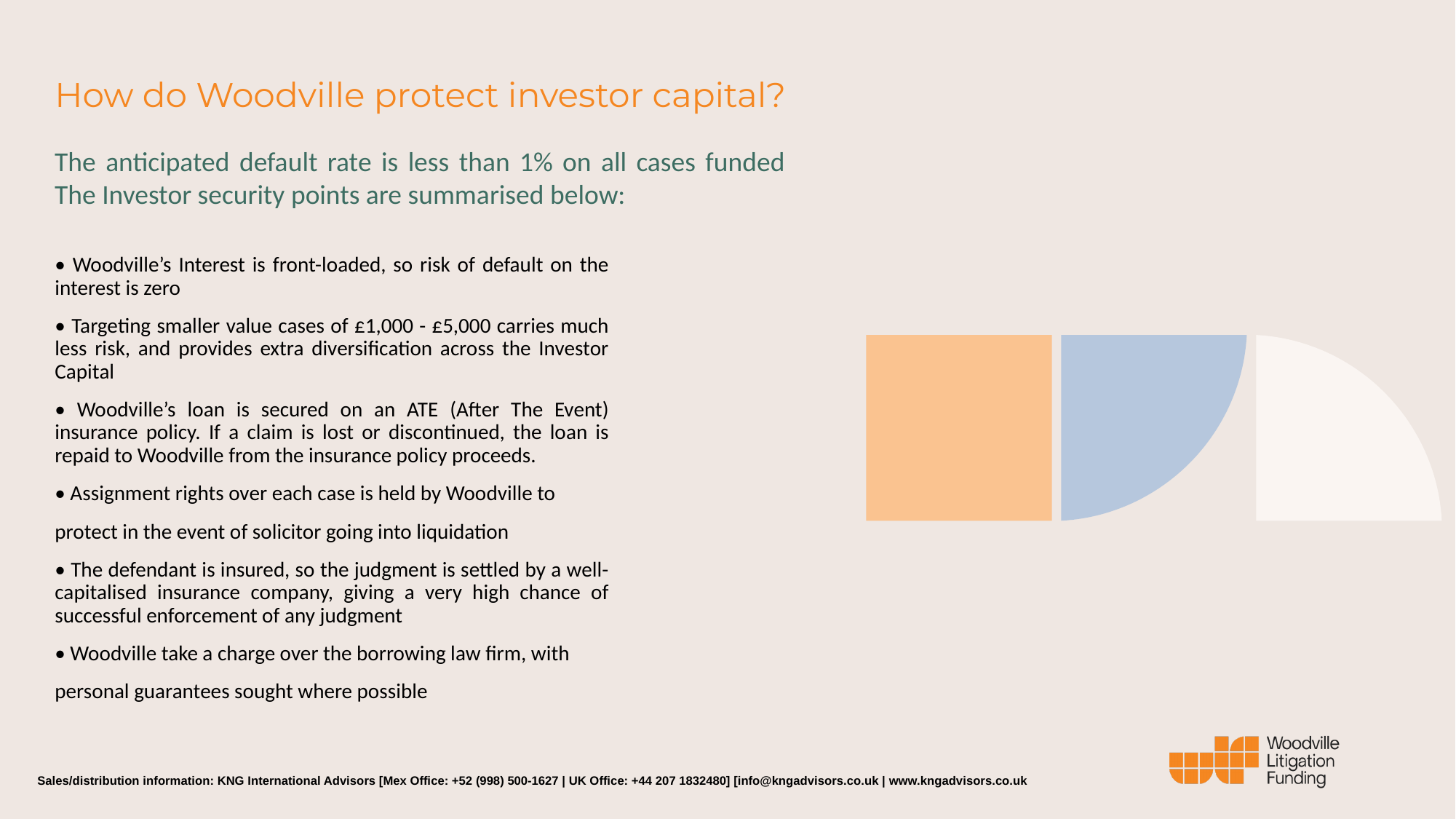

# How do Woodville protect investor capital?
The anticipated default rate is less than 1% on all cases funded The Investor security points are summarised below:
• Woodville’s Interest is front-loaded, so risk of default on the interest is zero
• Targeting smaller value cases of £1,000 - £5,000 carries much less risk, and provides extra diversification across the Investor Capital
• Woodville’s loan is secured on an ATE (After The Event) insurance policy. If a claim is lost or discontinued, the loan is repaid to Woodville from the insurance policy proceeds.
• Assignment rights over each case is held by Woodville to
protect in the event of solicitor going into liquidation
• The defendant is insured, so the judgment is settled by a well- capitalised insurance company, giving a very high chance of successful enforcement of any judgment
• Woodville take a charge over the borrowing law firm, with
personal guarantees sought where possible

 Sales/distribution information: KNG International Advisors [Mex Office: +52 (998) 500-1627 | UK Office: +44 207 1832480] [info@kngadvisors.co.uk | www.kngadvisors.co.uk